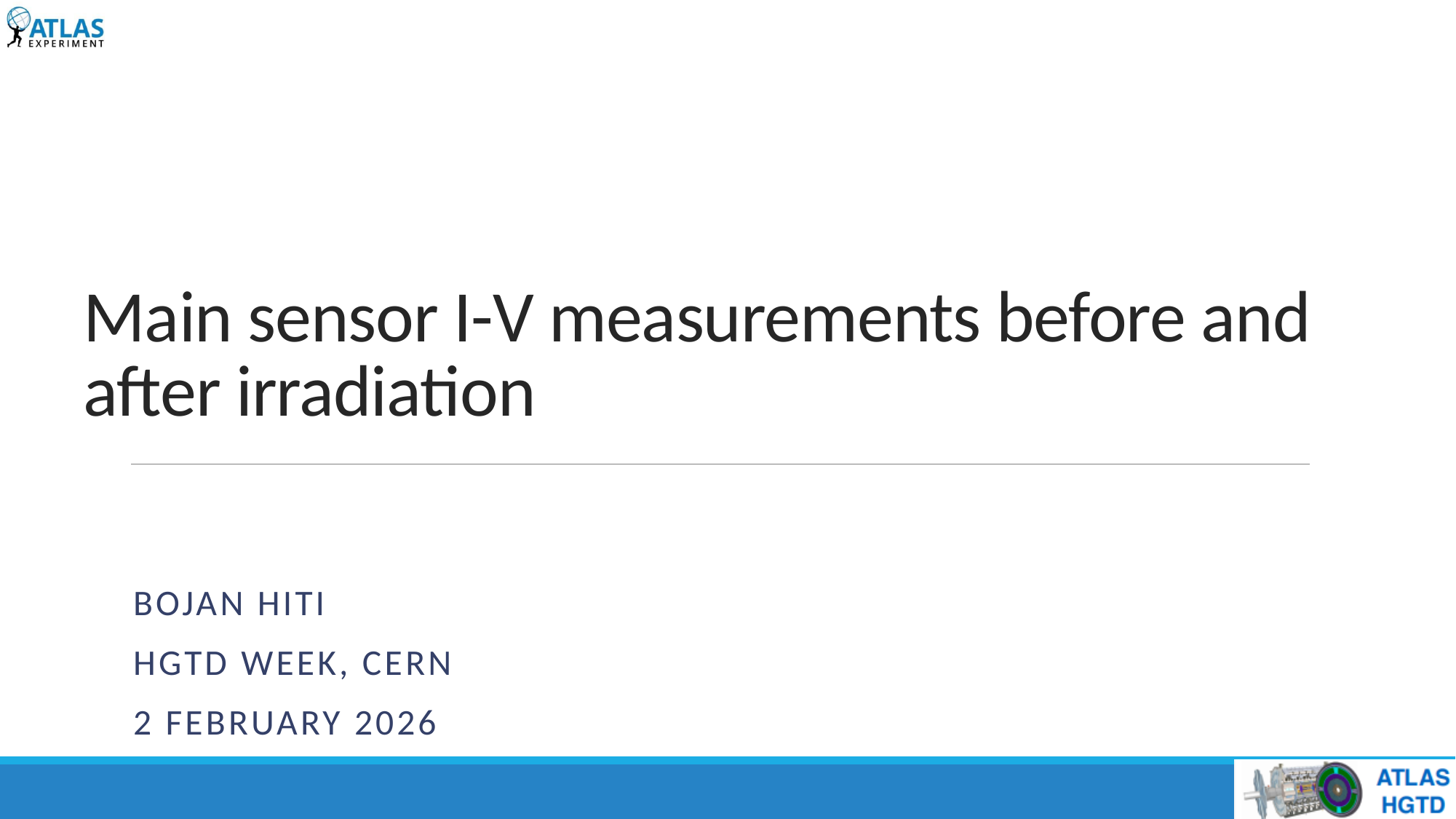

# Main sensor I-V measurements before and after irradiation
Bojan Hiti
HGTD Week, CERN
2 February 2026